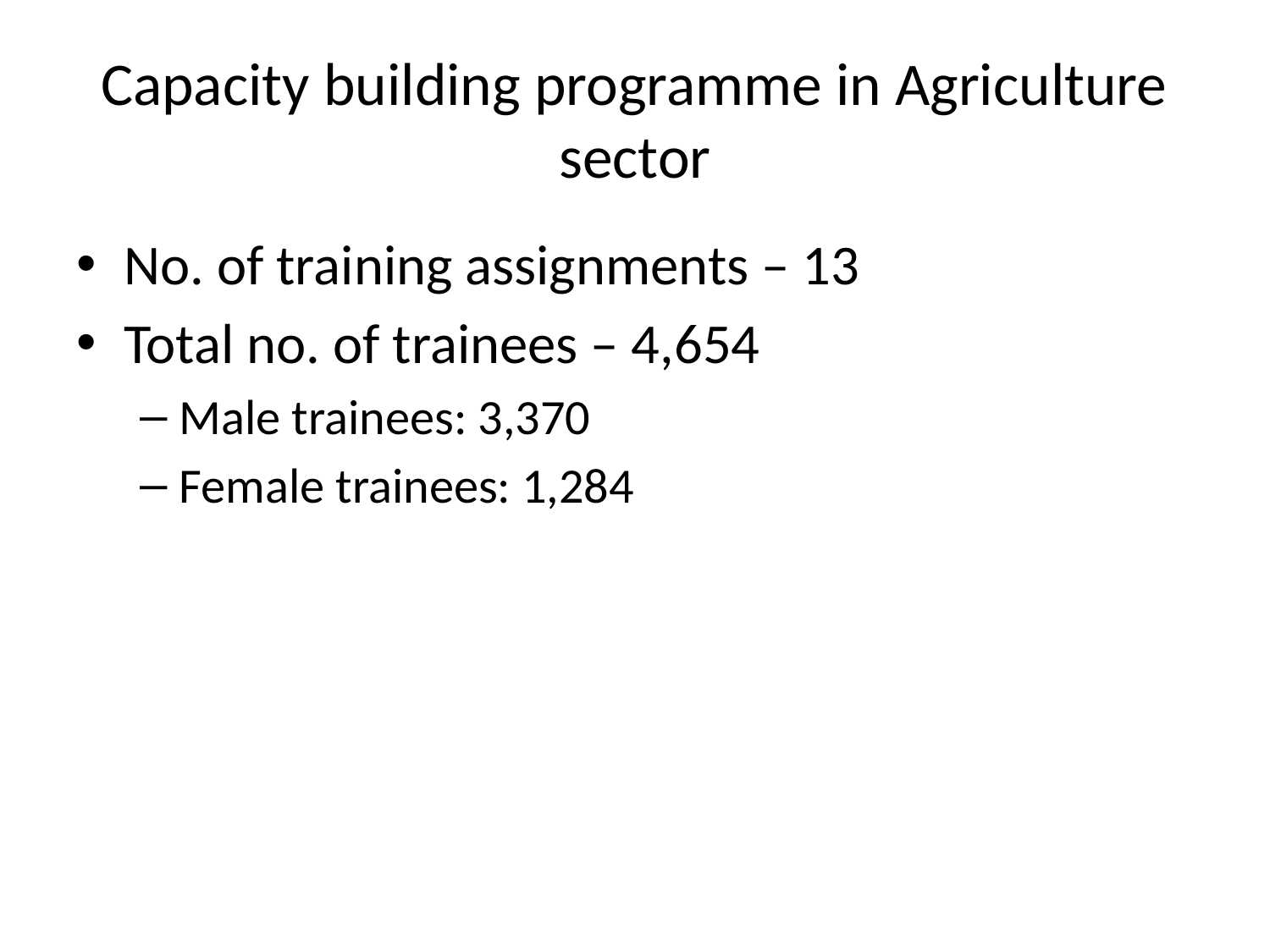

# Capacity building programme in Agriculture sector
No. of training assignments – 13
Total no. of trainees – 4,654
Male trainees: 3,370
Female trainees: 1,284